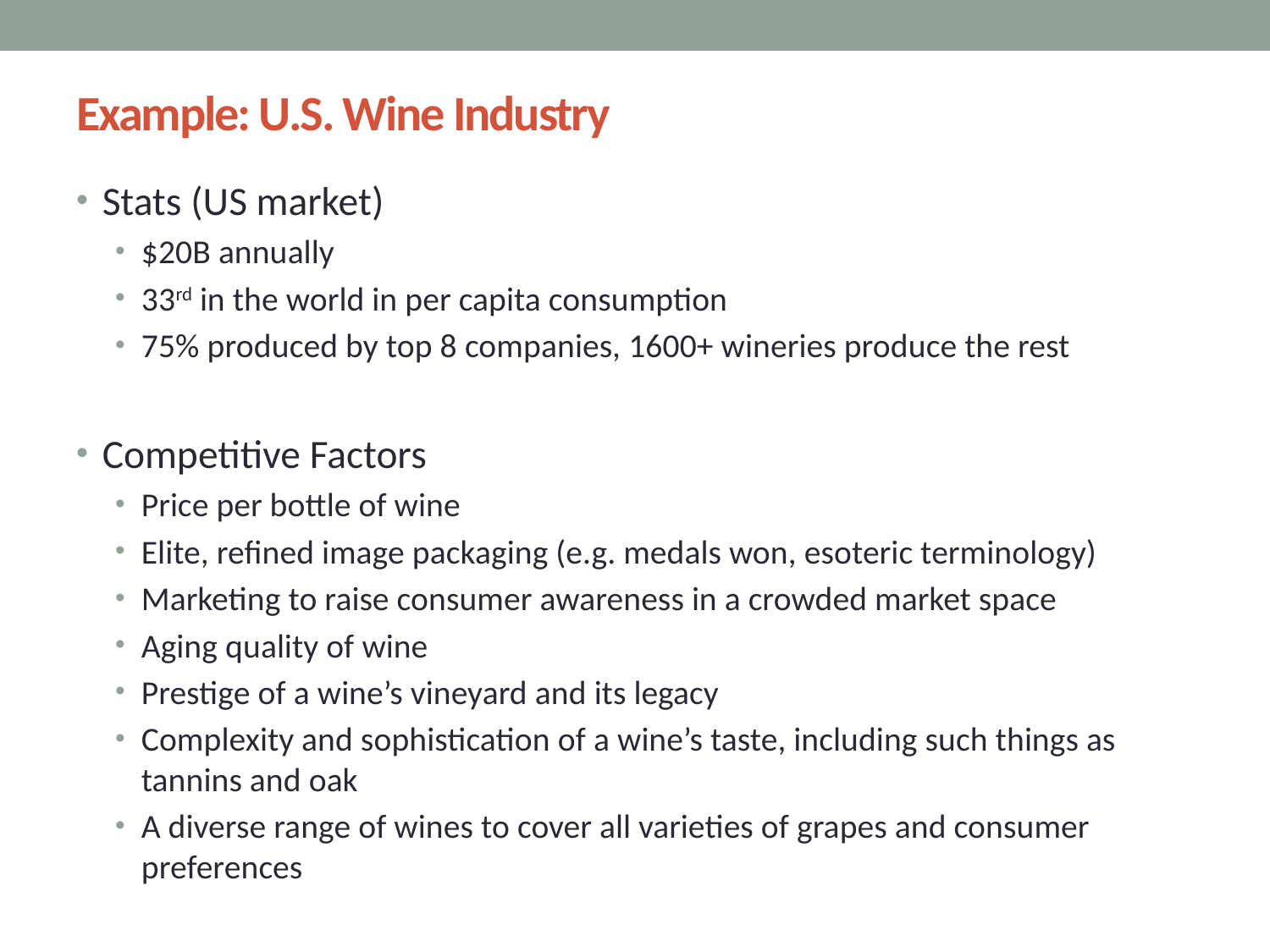

# Example: U.S. Wine Industry
Stats (US market)
$20B annually
33rd in the world in per capita consumption
75% produced by top 8 companies, 1600+ wineries produce the rest

Competitive Factors
Price per bottle of wine
Elite, refined image packaging (e.g. medals won, esoteric terminology)
Marketing to raise consumer awareness in a crowded market space
Aging quality of wine
Prestige of a wine’s vineyard and its legacy
Complexity and sophistication of a wine’s taste, including such things as tannins and oak
A diverse range of wines to cover all varieties of grapes and consumer preferences